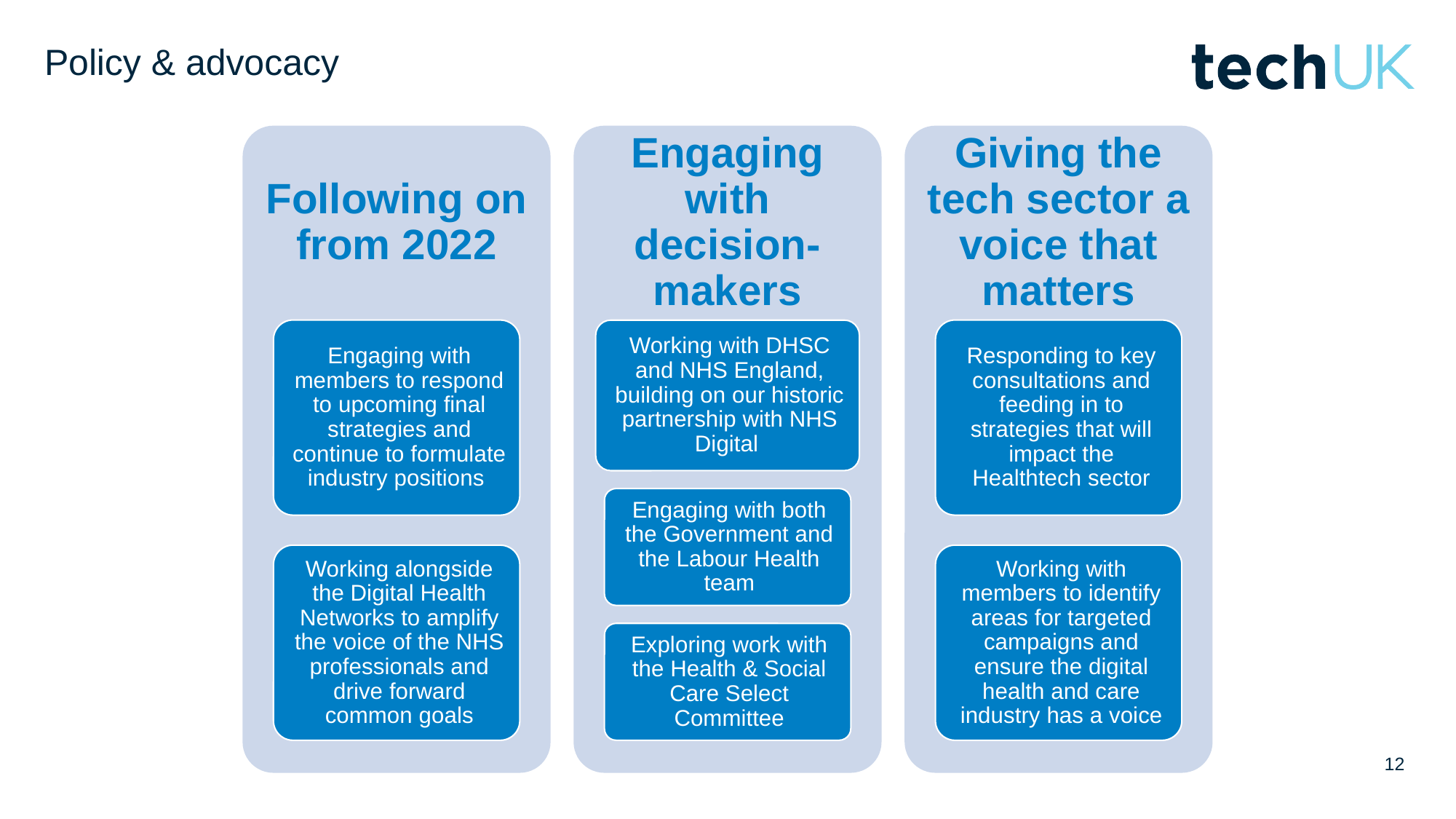

Policy & advocacy
Following on from 2022
Engaging with members to respond to upcoming final strategies and continue to formulate industry positions
Working alongside the Digital Health Networks to amplify the voice of the NHS professionals and drive forward common goals
Engaging with decision-makers
Working with DHSC and NHS England, building on our historic partnership with NHS Digital
Engaging with both the Government and the Labour Health team
Exploring work with the Health & Social Care Select Committee
Giving the tech sector a voice that matters
Responding to key consultations and feeding in to strategies that will impact the Healthtech sector
Working with members to identify areas for targeted campaigns and ensure the digital health and care industry has a voice